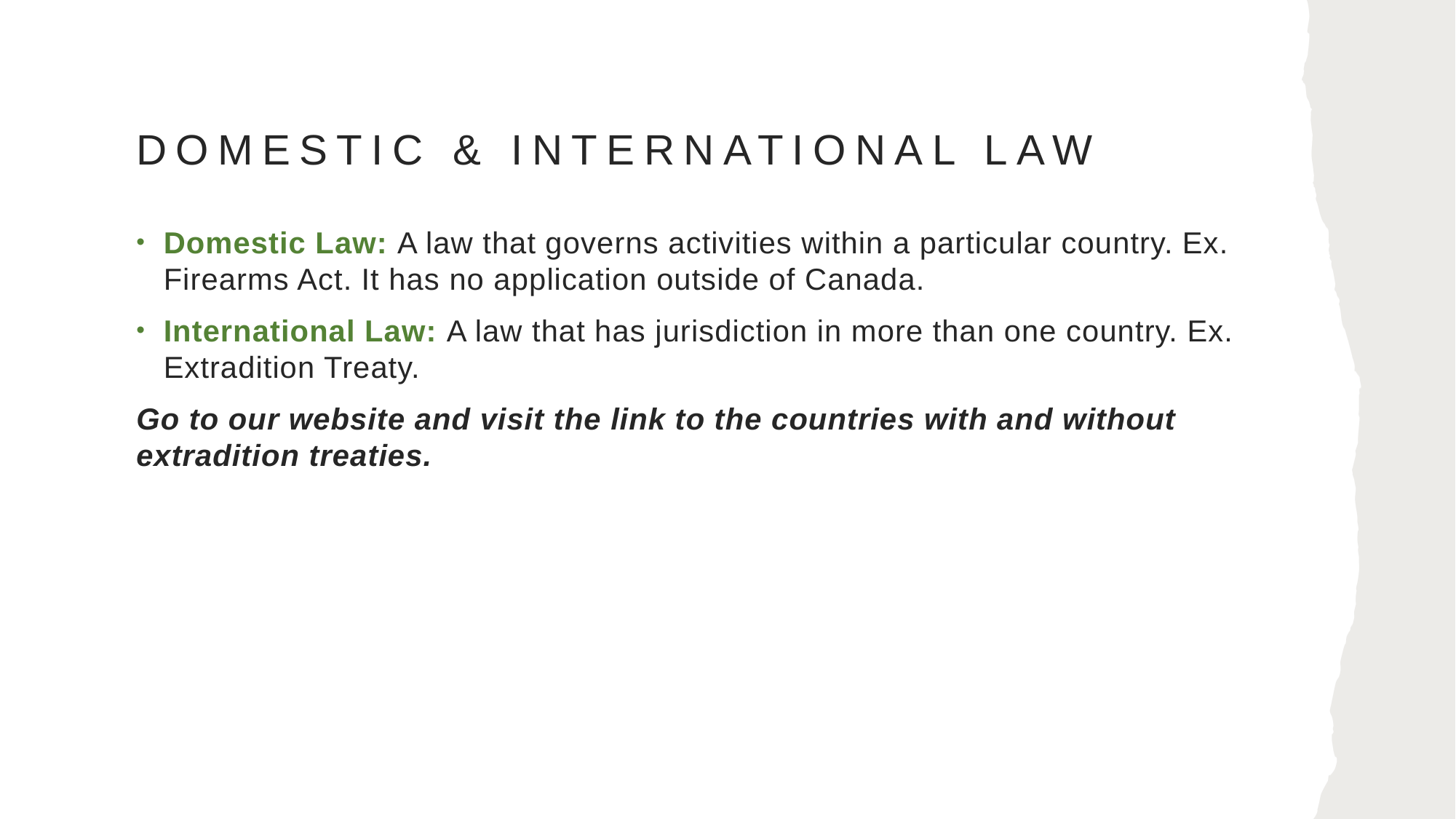

# Domestic & International Law
Domestic Law: A law that governs activities within a particular country. Ex. Firearms Act. It has no application outside of Canada.
International Law: A law that has jurisdiction in more than one country. Ex. Extradition Treaty.
Go to our website and visit the link to the countries with and without extradition treaties.